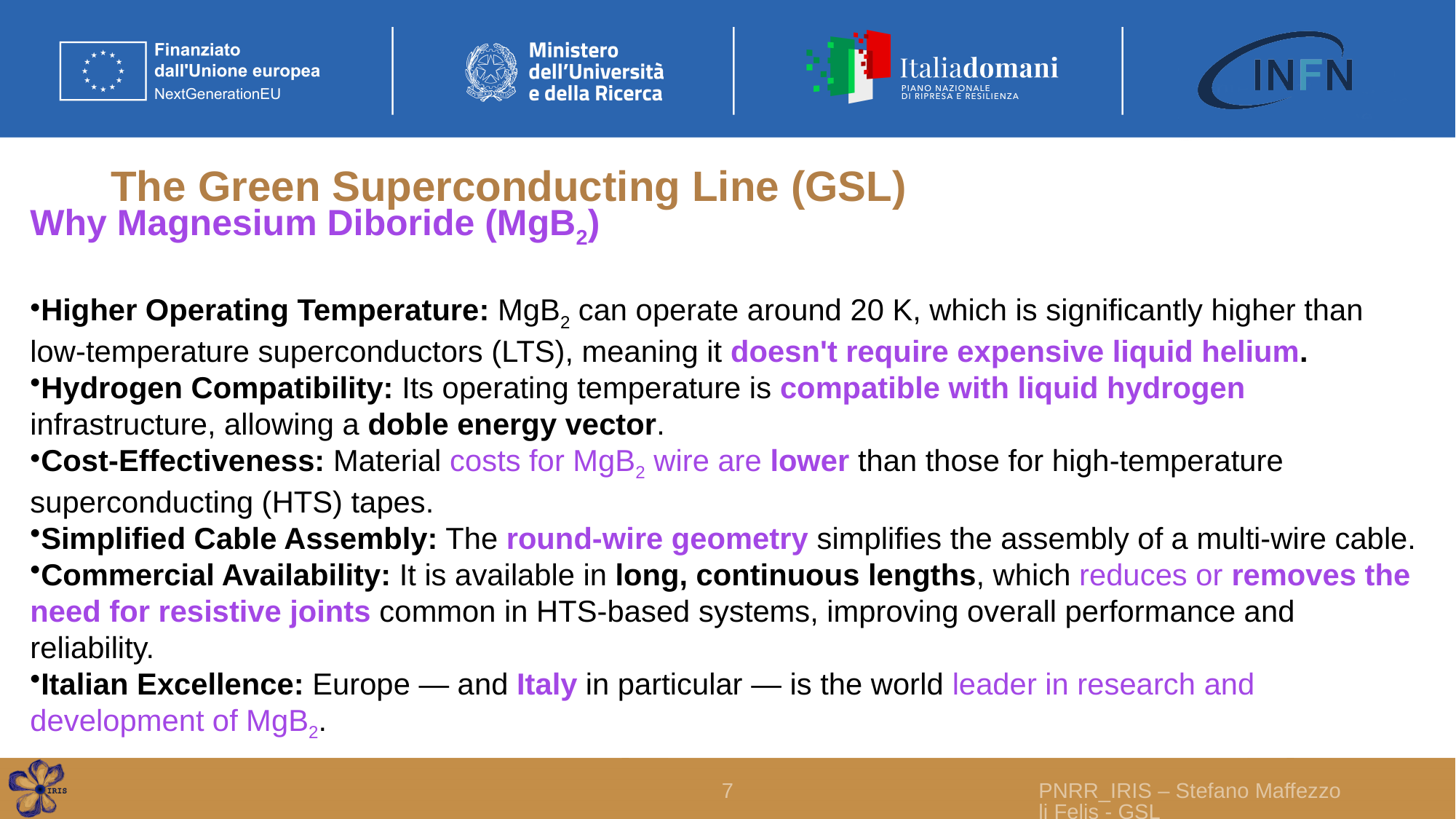

# The Green Superconducting Line (GSL)
Why Magnesium Diboride (MgB2)

Higher Operating Temperature: MgB2 can operate around 20 K, which is significantly higher than low-temperature superconductors (LTS), meaning it doesn't require expensive liquid helium.
Hydrogen Compatibility: Its operating temperature is compatible with liquid hydrogen infrastructure, allowing a doble energy vector.
Cost-Effectiveness: Material costs for MgB2 wire are lower than those for high-temperature superconducting (HTS) tapes.
Simplified Cable Assembly: The round-wire geometry simplifies the assembly of a multi-wire cable.
Commercial Availability: It is available in long, continuous lengths, which reduces or removes the need for resistive joints common in HTS-based systems, improving overall performance and reliability.
Italian Excellence: Europe — and Italy in particular — is the world leader in research and development of MgB2.
7
PNRR_IRIS – Stefano Maffezzoli Felis - GSL